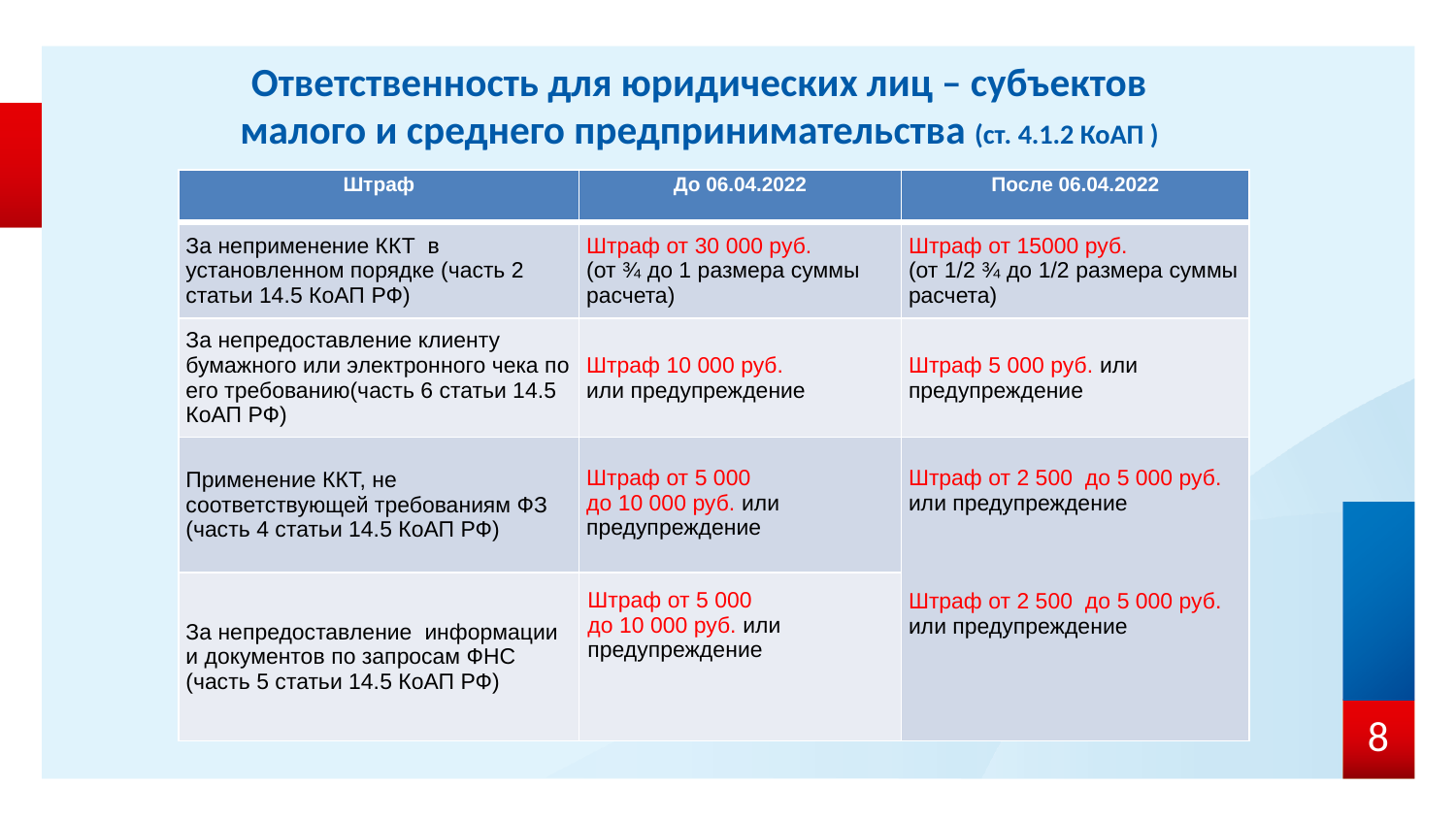

Ответственность для юридических лиц – субъектов малого и среднего предпринимательства (ст. 4.1.2 КоАП )

| Штраф | До 06.04.2022 | После 06.04.2022 |
| --- | --- | --- |
| За неприменение ККТ в установленном порядке (часть 2 статьи 14.5 КоАП РФ) | Штраф от 30 000 руб. (от ¾ до 1 размера суммы расчета) | Штраф от 15000 руб. (от 1/2 ¾ до 1/2 размера суммы расчета) |
| За непредоставление клиенту бумажного или электронного чека по его требованию(часть 6 статьи 14.5 КоАП РФ) | Штраф 10 000 руб. или предупреждение | Штраф 5 000 руб. или предупреждение |
| Применение ККТ, не соответствующей требованиям ФЗ (часть 4 статьи 14.5 КоАП РФ) | Штраф от 5 000 до 10 000 руб. или предупреждение | Штраф от 2 500 до 5 000 руб. или предупреждение Штраф от 2 500 до 5 000 руб. или предупреждение |
| За непредоставление информации и документов по запросам ФНС (часть 5 статьи 14.5 КоАП РФ) | Штраф от 5 000 до 10 000 руб. или предупреждение |  |

8